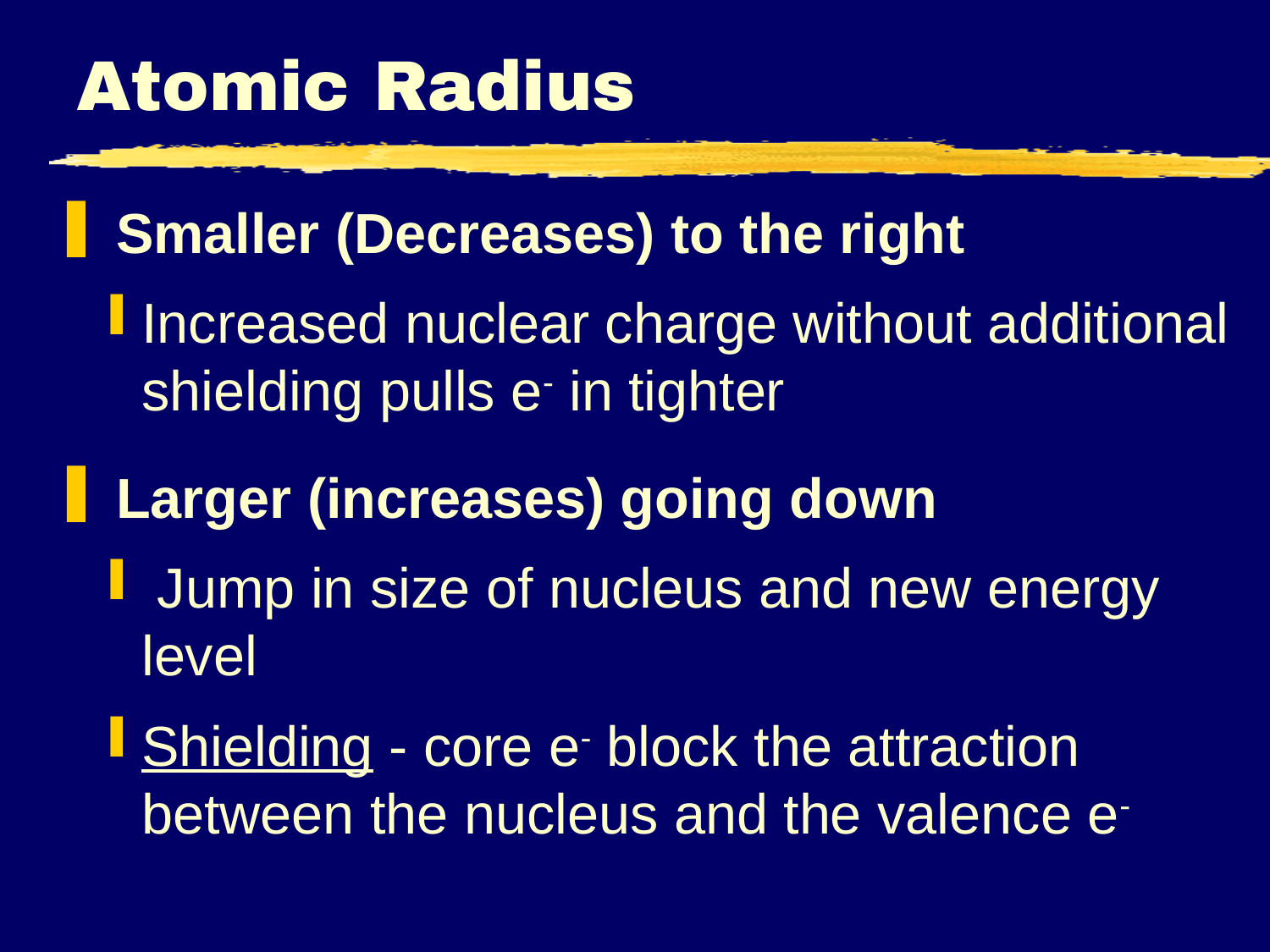

# Atomic Radius
 Smaller (Decreases) to the right
Increased nuclear charge without additional shielding pulls e- in tighter
 Larger (increases) going down
 Jump in size of nucleus and new energy level
Shielding - core e- block the attraction between the nucleus and the valence e-